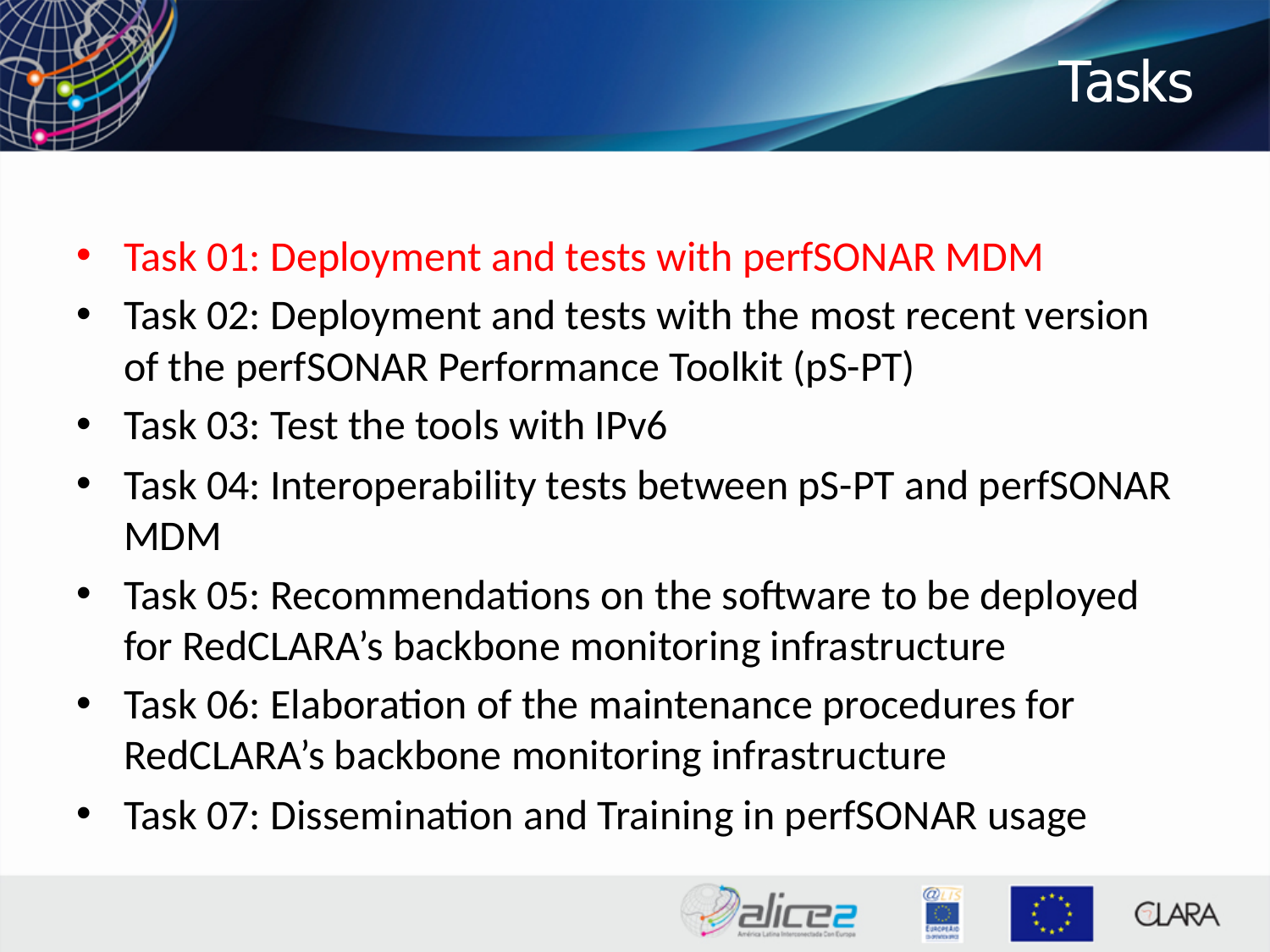

# Tasks
Task 01: Deployment and tests with perfSONAR MDM
Task 02: Deployment and tests with the most recent version of the perfSONAR Performance Toolkit (pS-PT)
Task 03: Test the tools with IPv6
Task 04: Interoperability tests between pS-PT and perfSONAR MDM
Task 05: Recommendations on the software to be deployed for RedCLARA’s backbone monitoring infrastructure
Task 06: Elaboration of the maintenance procedures for RedCLARA’s backbone monitoring infrastructure
Task 07: Dissemination and Training in perfSONAR usage